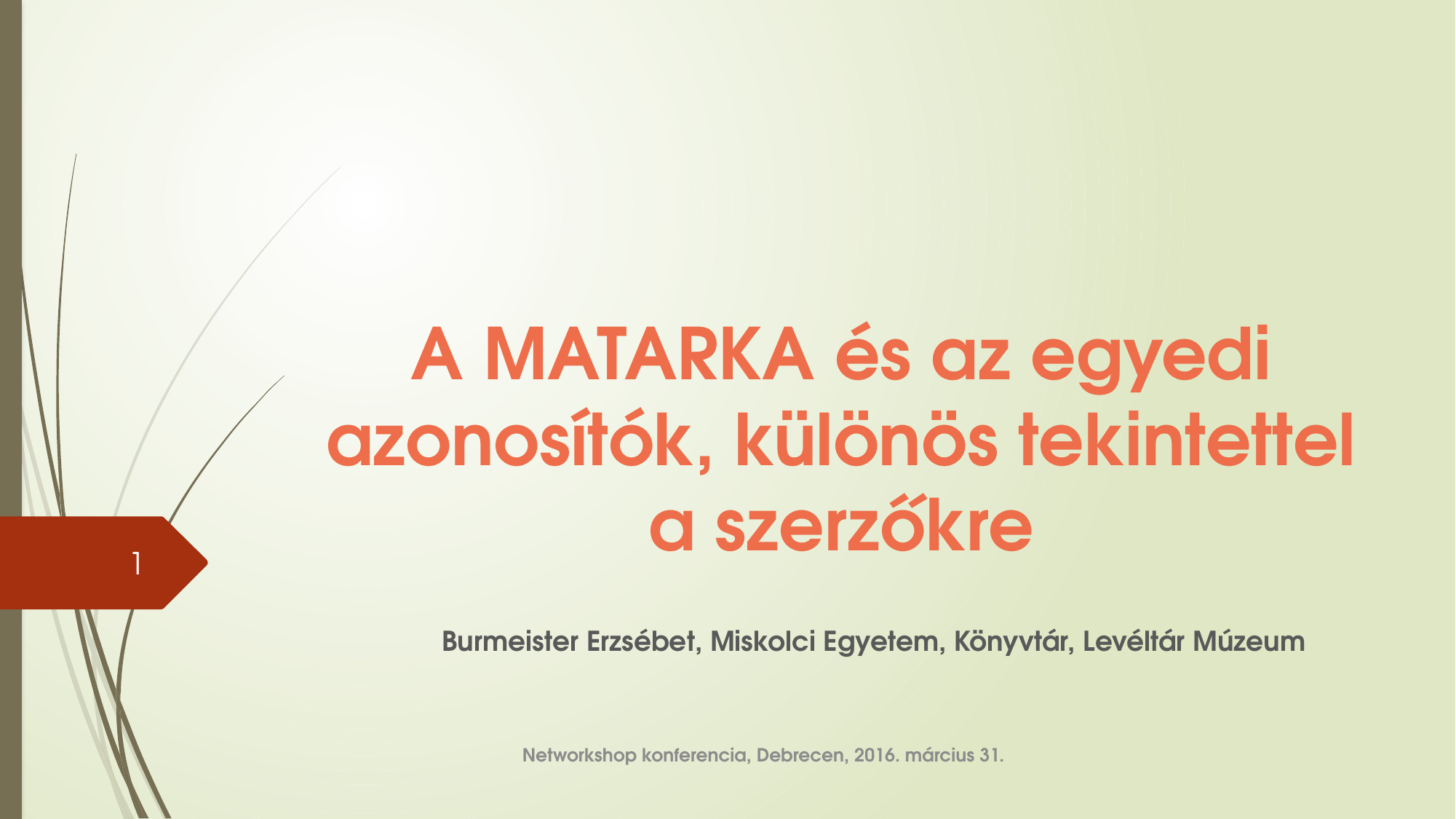

# A MATARKA és az egyedi azonosítók, különös tekintettel a szerzőkre
1

Burmeister Erzsébet, Miskolci Egyetem, Könyvtár, Levéltár Múzeum
Networkshop konferencia, Debrecen, 2016. március 31.